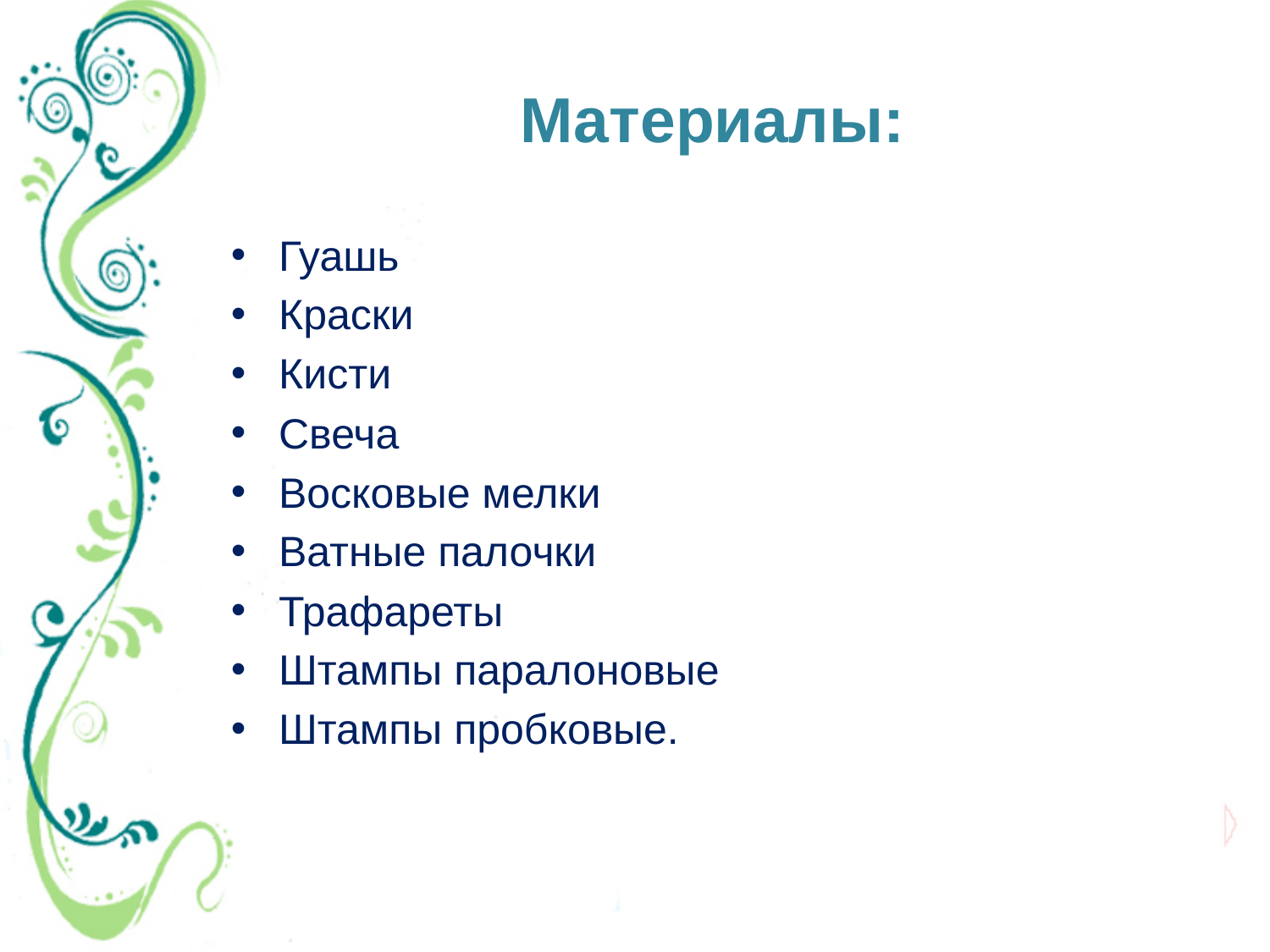

# Материалы:
Гуашь
Краски
Кисти
Свеча
Восковые мелки
Ватные палочки
Трафареты
Штампы паралоновые
Штампы пробковые.